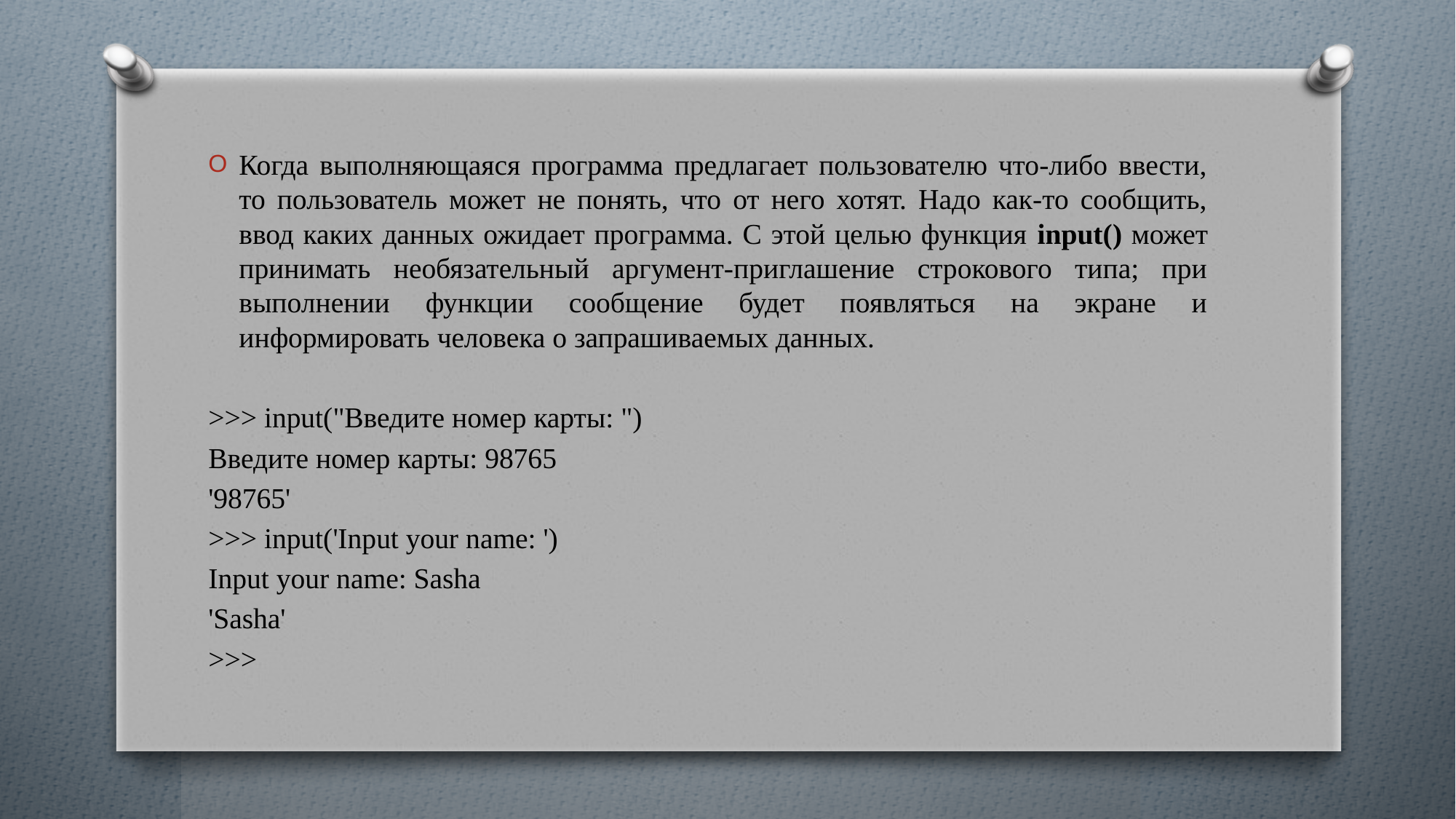

Когда выполняющаяся программа предлагает пользователю что-либо ввести, то пользователь может не понять, что от него хотят. Надо как-то сообщить, ввод каких данных ожидает программа. С этой целью функция input() может принимать необязательный аргумент-приглашение строкового типа; при выполнении функции сообщение будет появляться на экране и информировать человека о запрашиваемых данных.

>>> input("Введите номер карты: ")
Введите номер карты: 98765
'98765'
>>> input('Input your name: ')
Input your name: Sasha
'Sasha'
>>>